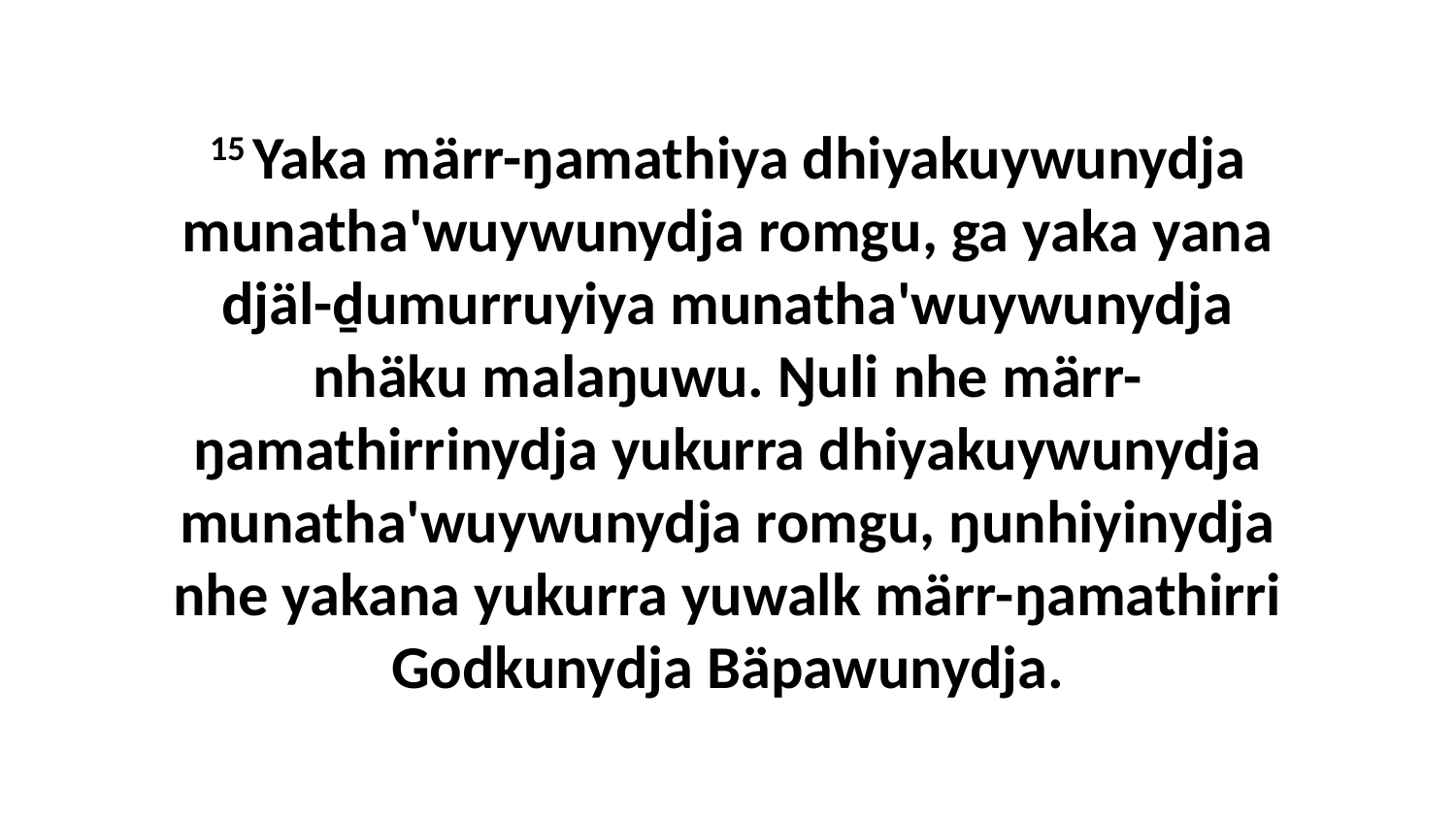

15 Yaka märr-ŋamathiya dhiyakuywunydja munatha'wuywunydja romgu, ga yaka yana djäl-ḏumurruyiya munatha'wuywunydja nhäku malaŋuwu. Ŋuli nhe märr-ŋamathirrinydja yukurra dhiyakuywunydja munatha'wuywunydja romgu, ŋunhiyinydja nhe yakana yukurra yuwalk märr-ŋamathirri Godkunydja Bäpawunydja.